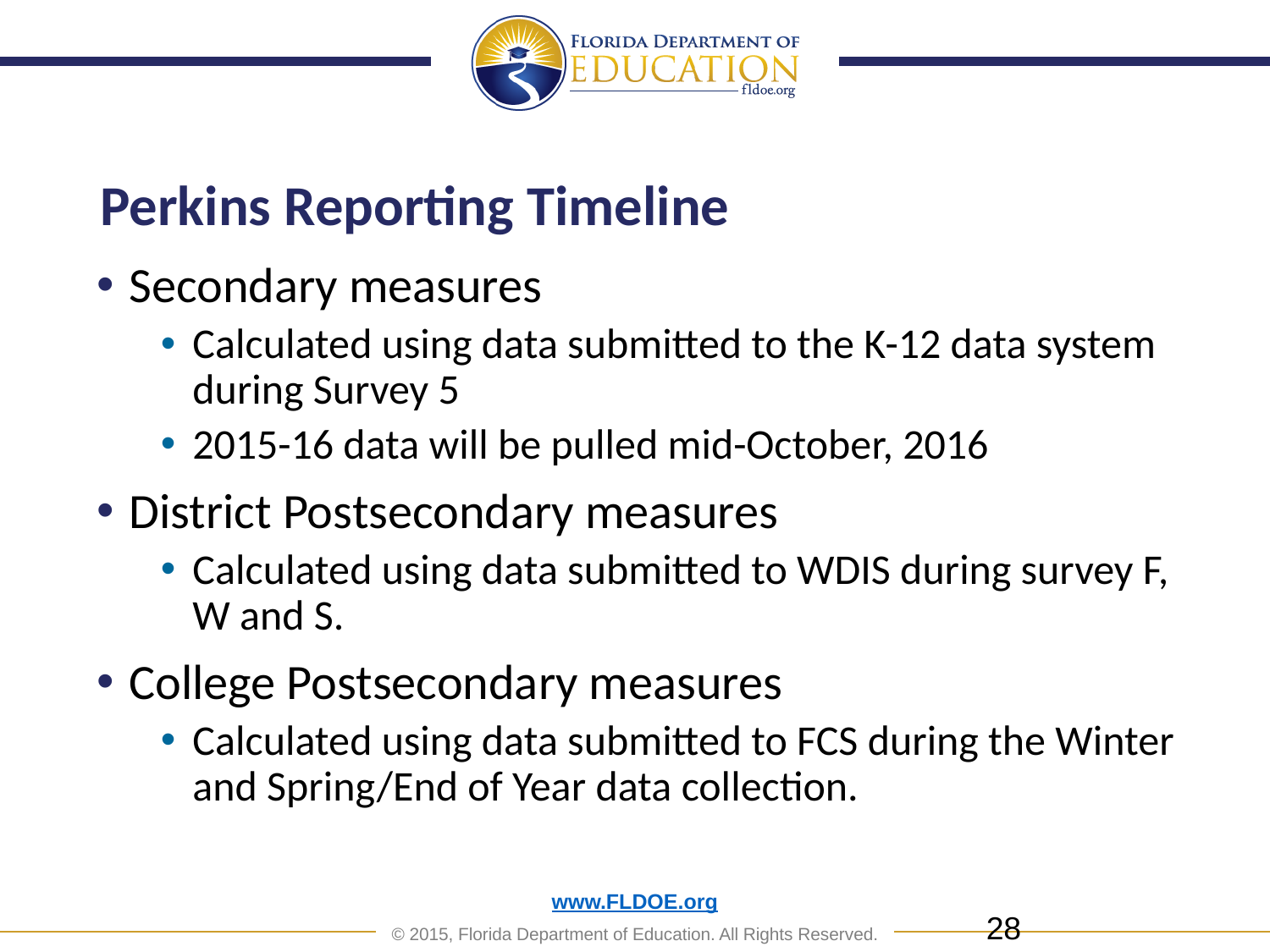

# Perkins Reporting Timeline
Secondary measures
Calculated using data submitted to the K-12 data system during Survey 5
2015-16 data will be pulled mid-October, 2016
District Postsecondary measures
Calculated using data submitted to WDIS during survey F, W and S.
College Postsecondary measures
Calculated using data submitted to FCS during the Winter and Spring/End of Year data collection.

28